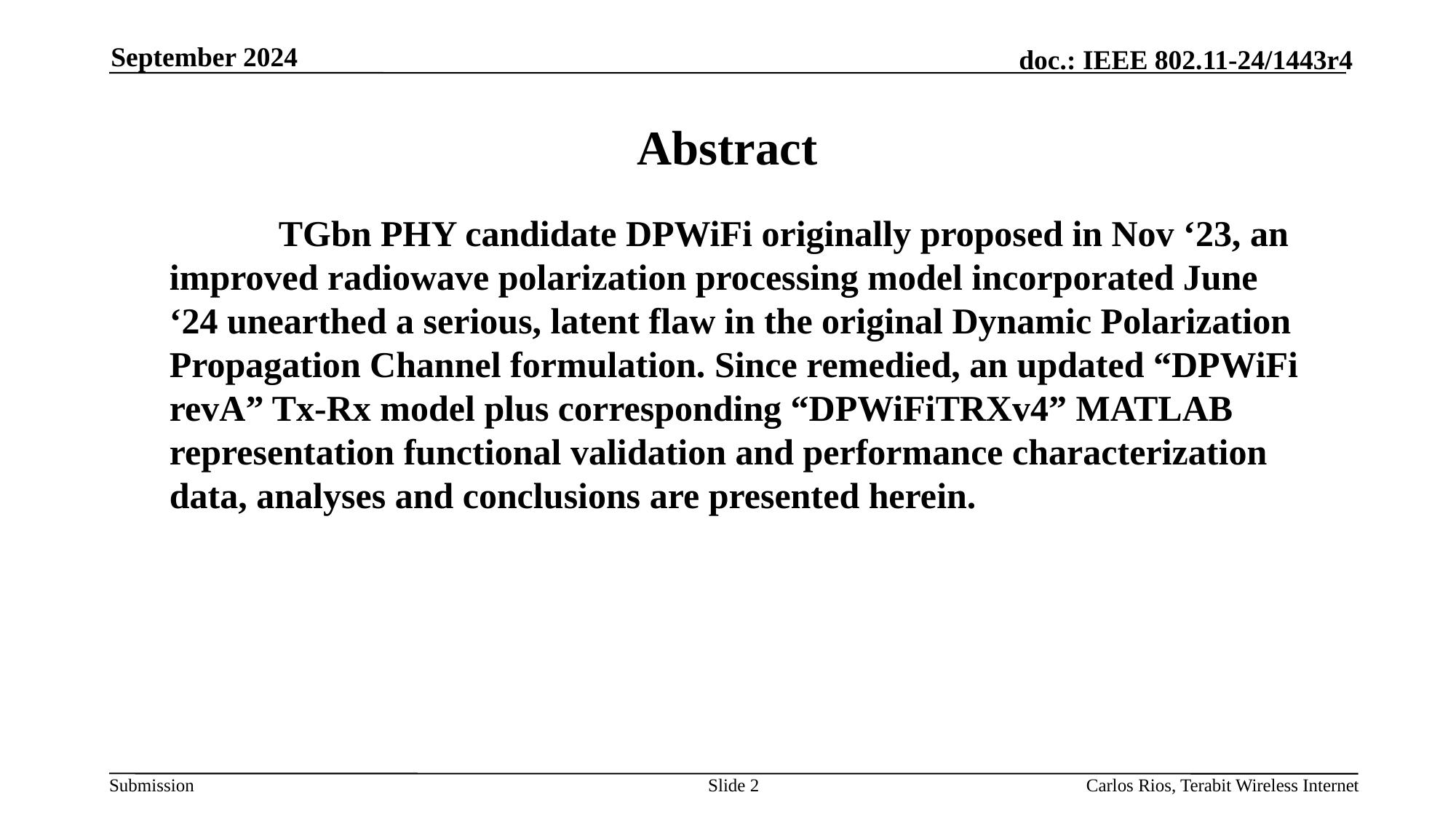

September 2024
# Abstract
	TGbn PHY candidate DPWiFi originally proposed in Nov ‘23, an improved radiowave polarization processing model incorporated June ‘24 unearthed a serious, latent flaw in the original Dynamic Polarization Propagation Channel formulation. Since remedied, an updated “DPWiFi revA” Tx-Rx model plus corresponding “DPWiFiTRXv4” MATLAB representation functional validation and performance characterization data, analyses and conclusions are presented herein.
Slide 2
Carlos Rios, Terabit Wireless Internet